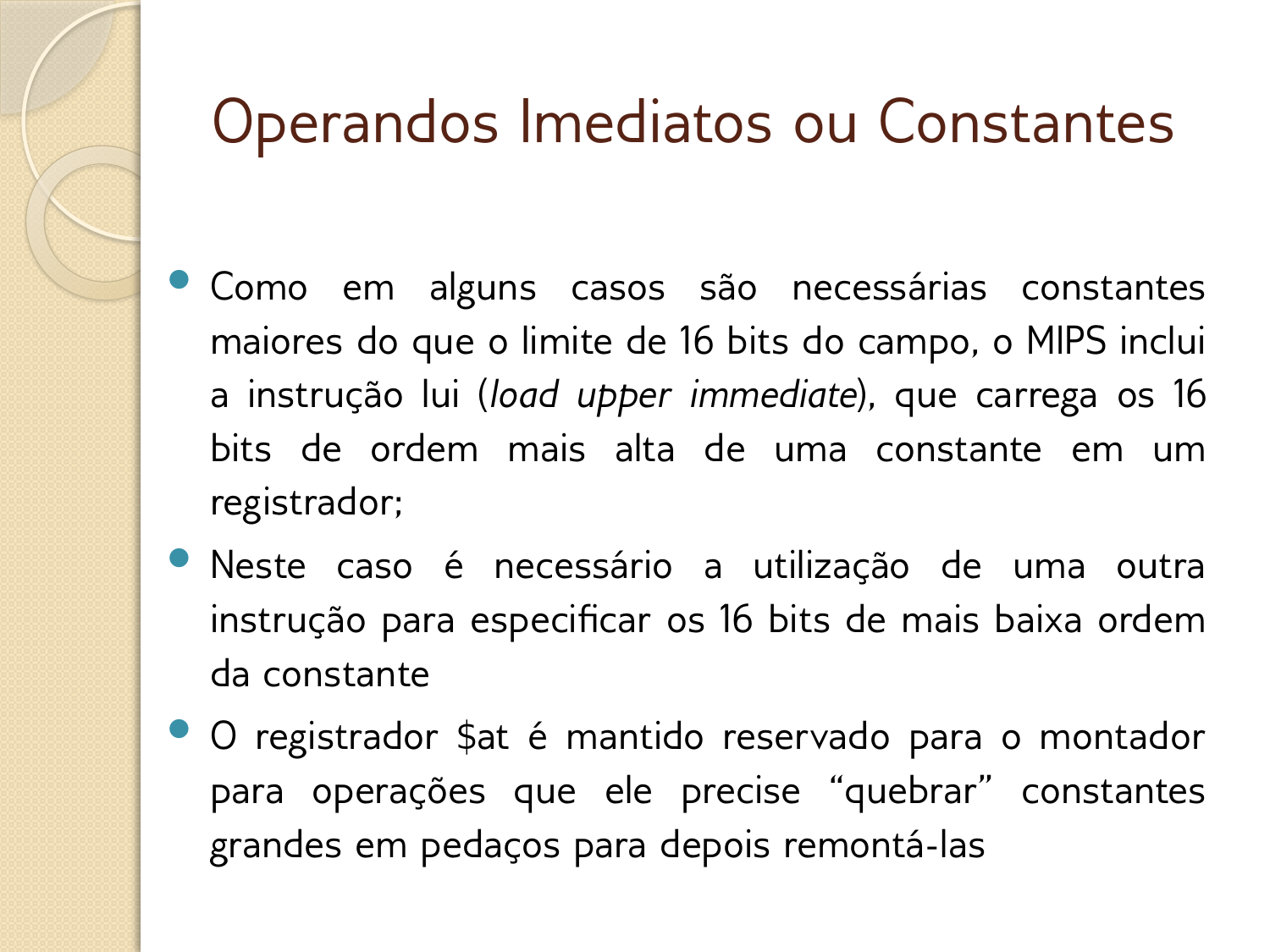

# Operandos Imediatos ou Constantes
Como em alguns casos são necessárias constantes maiores do que o limite de 16 bits do campo, o MIPS inclui a instrução lui (load upper immediate), que carrega os 16 bits de ordem mais alta de uma constante em um registrador;
Neste caso é necessário a utilização de uma outra instrução para especificar os 16 bits de mais baixa ordem da constante
O registrador $at é mantido reservado para o montador para operações que ele precise “quebrar” constantes grandes em pedaços para depois remontá-las

48